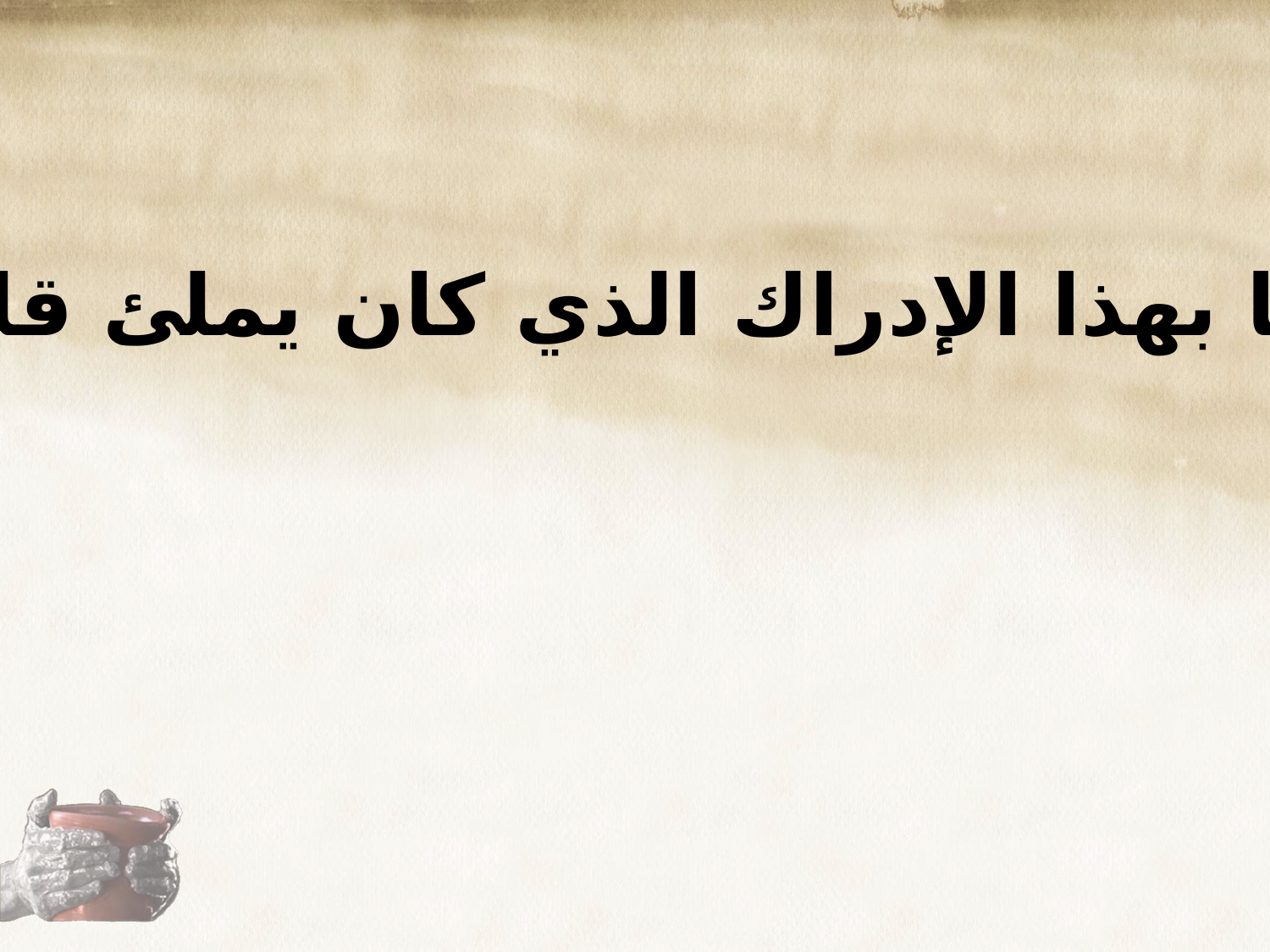

فهل نحيا بهذا الإدراك الذي كان يملئ قلب داود؟